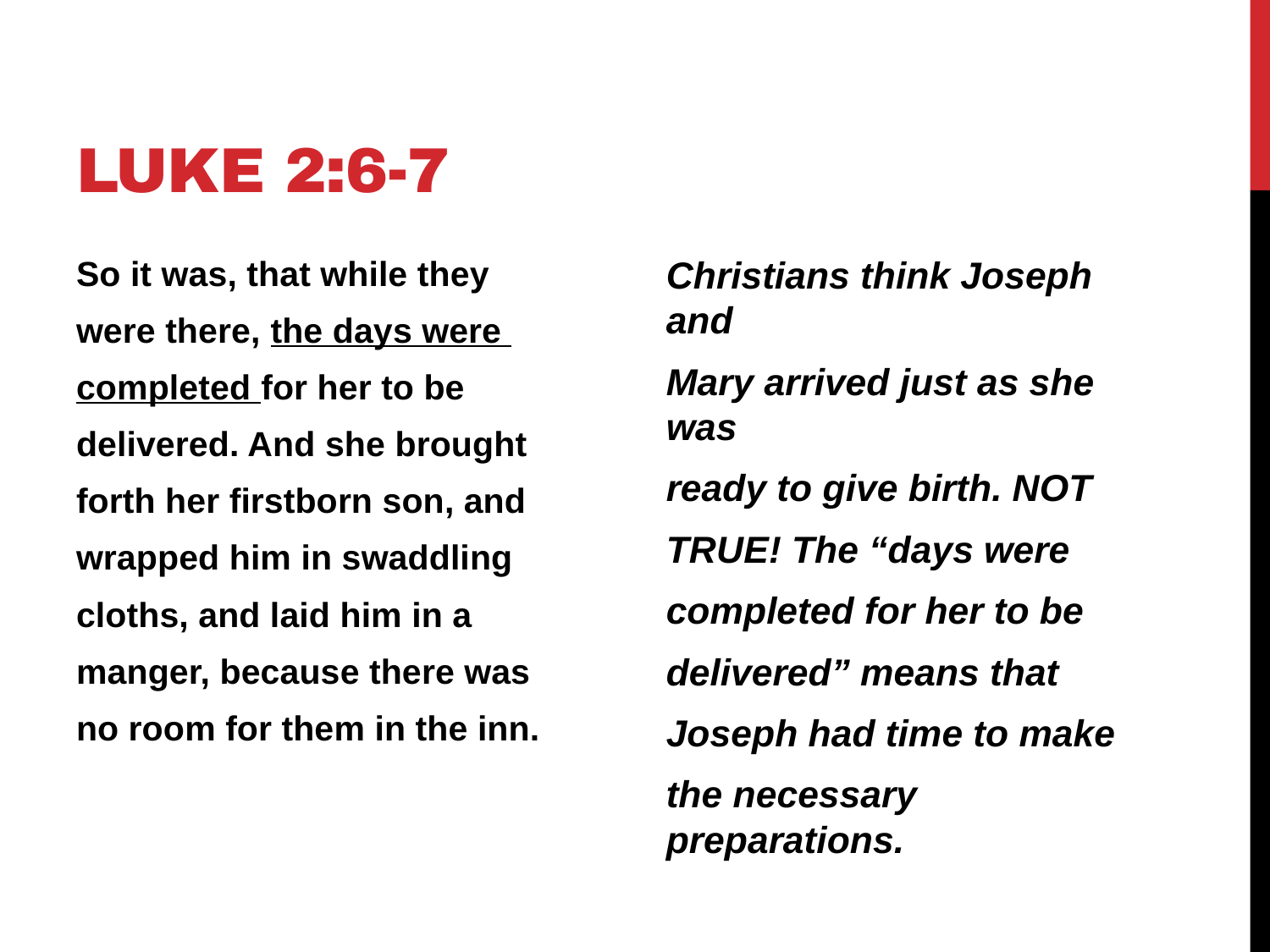

# Luke 2:6-7
So it was, that while they
were there, the days were
completed for her to be
delivered. And she brought
forth her firstborn son, and
wrapped him in swaddling
cloths, and laid him in a
manger, because there was
no room for them in the inn.

Christians think Joseph and
Mary arrived just as she was
ready to give birth. NOT
TRUE! The “days were
completed for her to be
delivered” means that
Joseph had time to make
the necessary preparations.